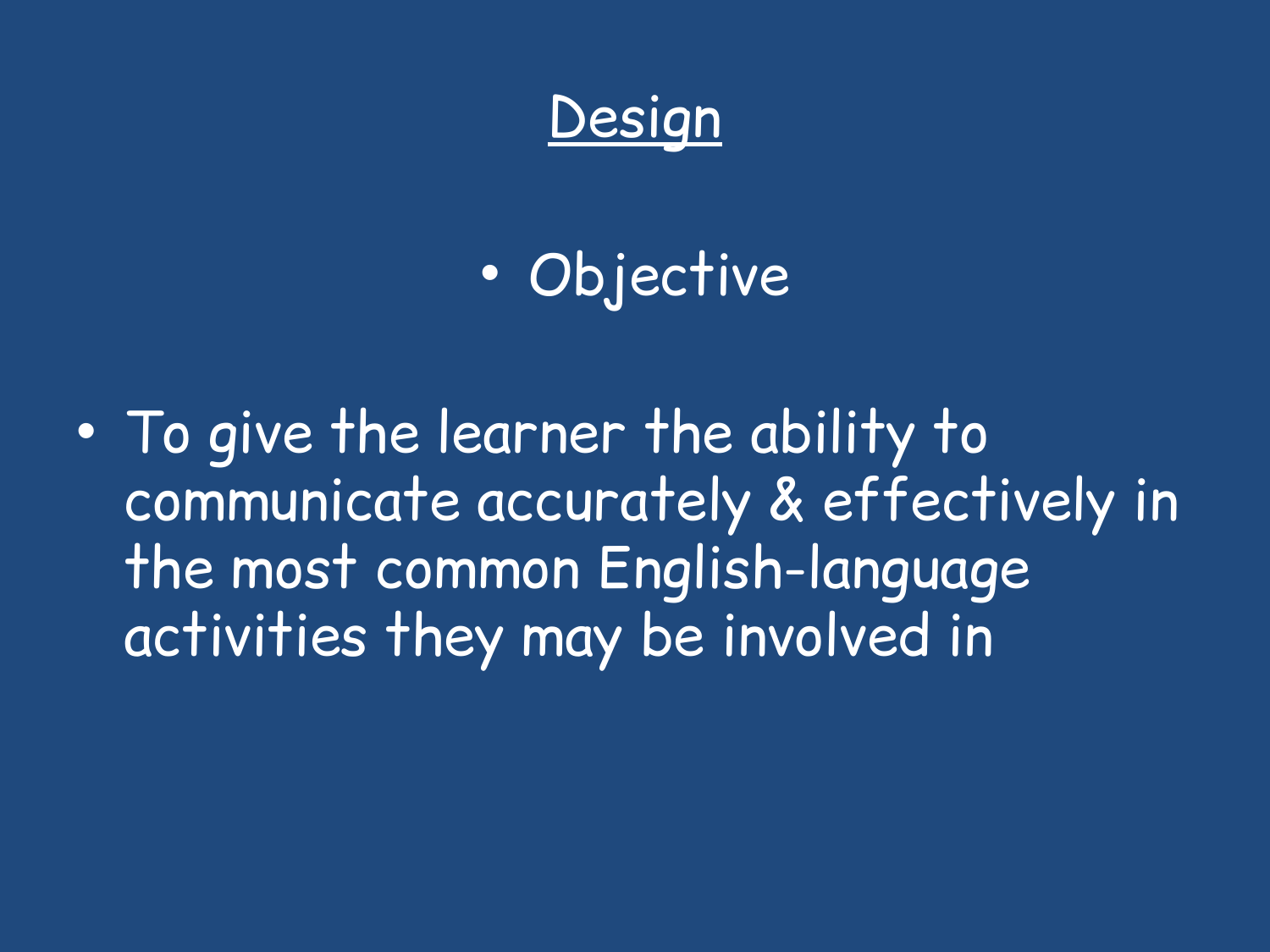

Design

Objective

To give the learner the ability to communicate accurately & effectively in the most common English-language activities they may be involved in